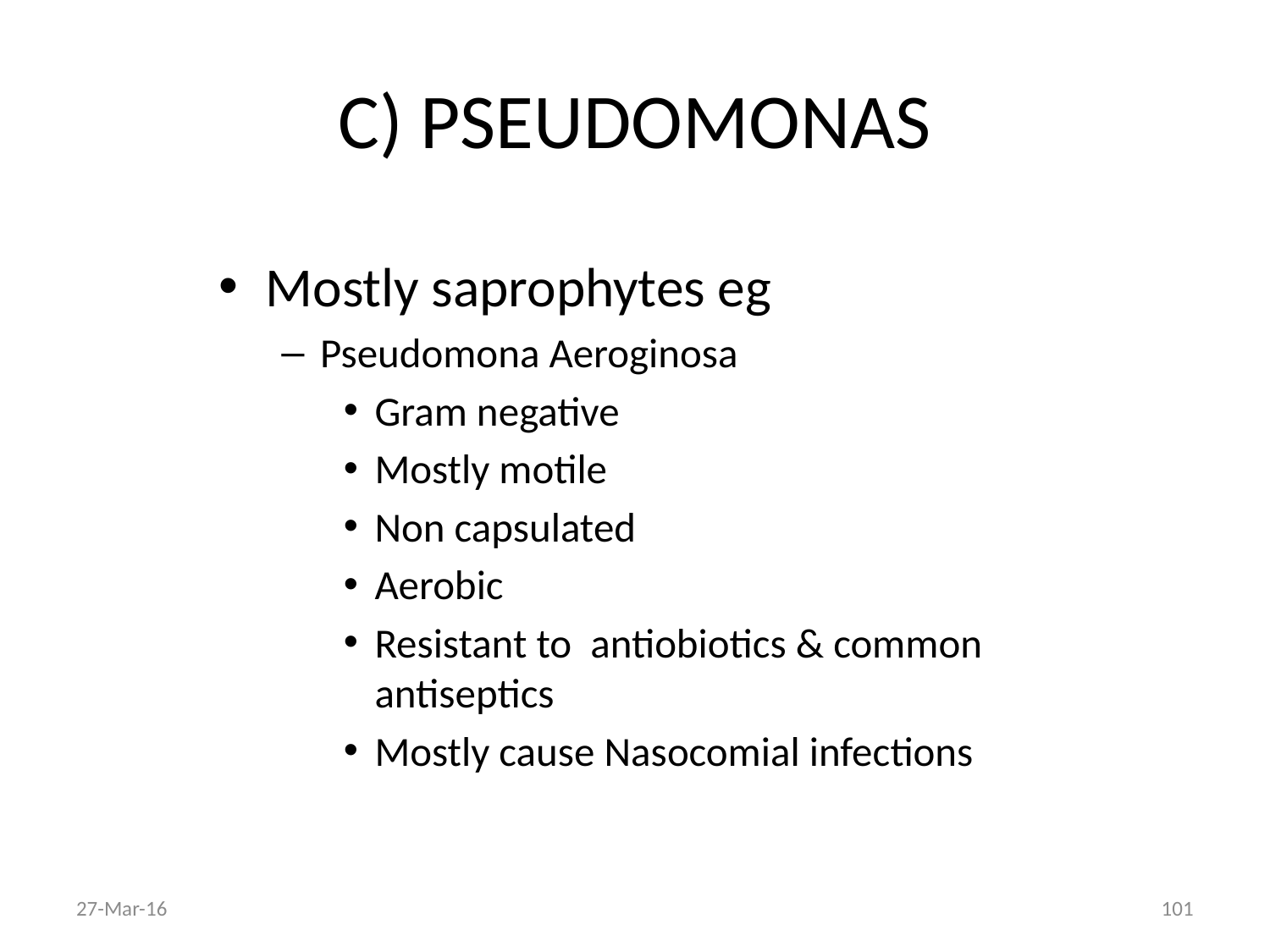

# C) PSEUDOMONAS
Mostly saprophytes eg
Pseudomona Aeroginosa
Gram negative
Mostly motile
Non capsulated
Aerobic
Resistant to  antiobiotics & common antiseptics
Mostly cause Nasocomial infections

27-Mar-16
101